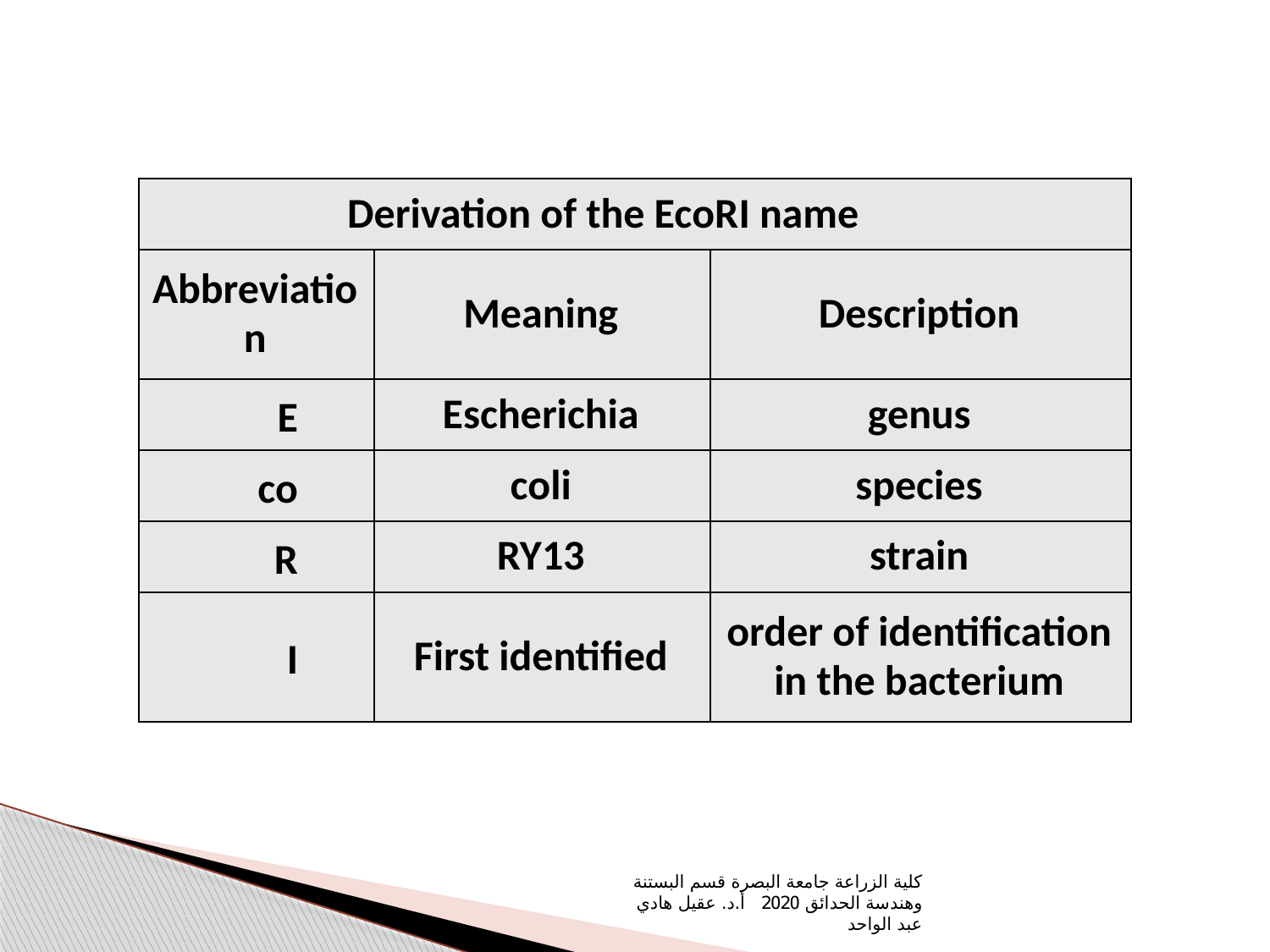

| Derivation of the EcoRI name |  |  |
| --- | --- | --- |
| Abbreviation | Meaning | Description |
| E | Escherichia | genus |
| co | coli | species |
| R | RY13 | strain |
| I | First identified | order of identification in the bacterium |
كلية الزراعة جامعة البصرة قسم البستنة وهندسة الحدائق 2020   أ.د. عقيل هادي عبد الواحد